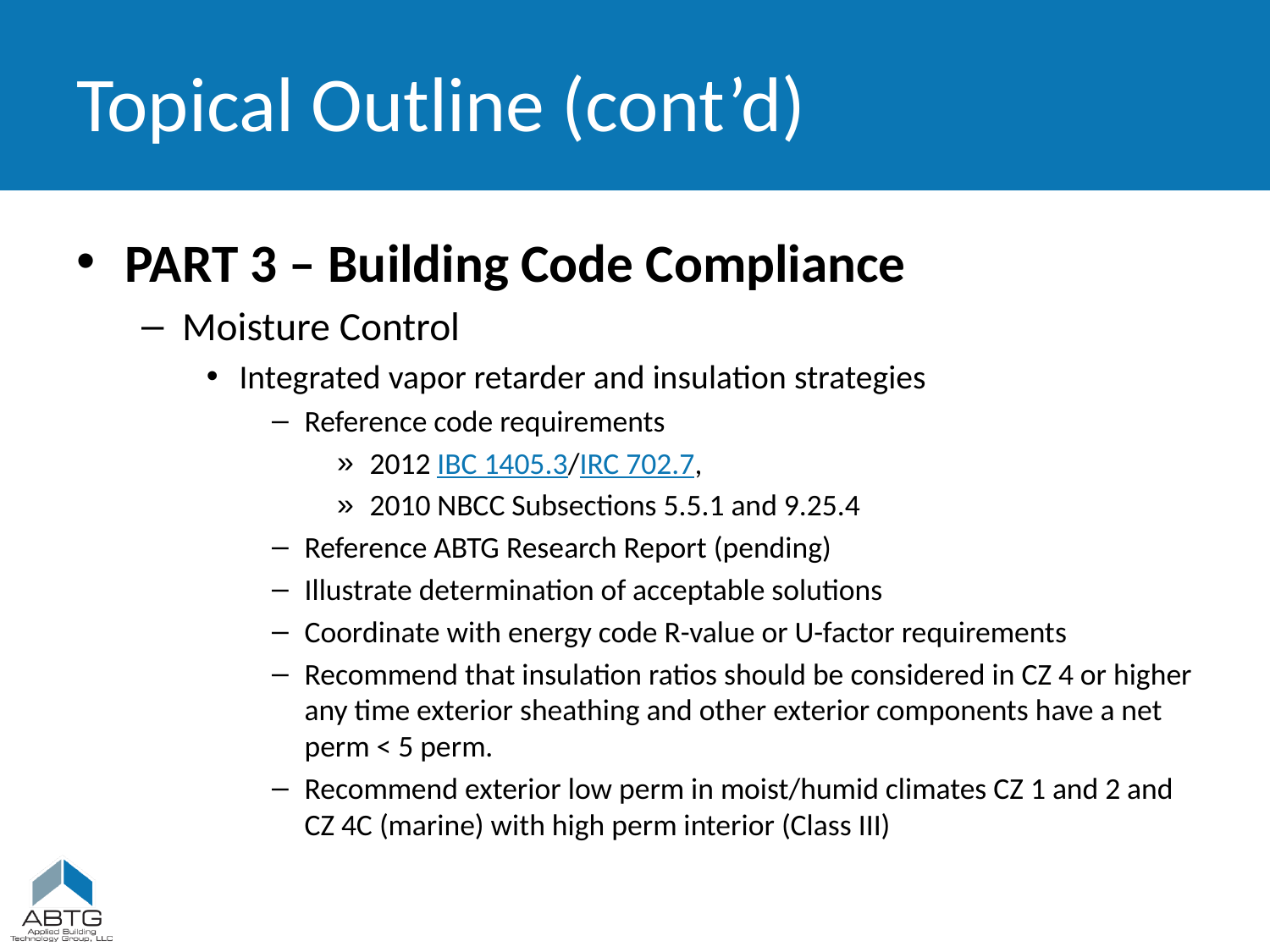

# Topical Outline (cont’d)
PART 3 – Building Code Compliance
Moisture Control
Integrated vapor retarder and insulation strategies
Reference code requirements
2012 IBC 1405.3/IRC 702.7,
2010 NBCC Subsections 5.5.1 and 9.25.4
Reference ABTG Research Report (pending)
Illustrate determination of acceptable solutions
Coordinate with energy code R-value or U-factor requirements
Recommend that insulation ratios should be considered in CZ 4 or higher any time exterior sheathing and other exterior components have a net perm < 5 perm.
Recommend exterior low perm in moist/humid climates CZ 1 and 2 and CZ 4C (marine) with high perm interior (Class III)